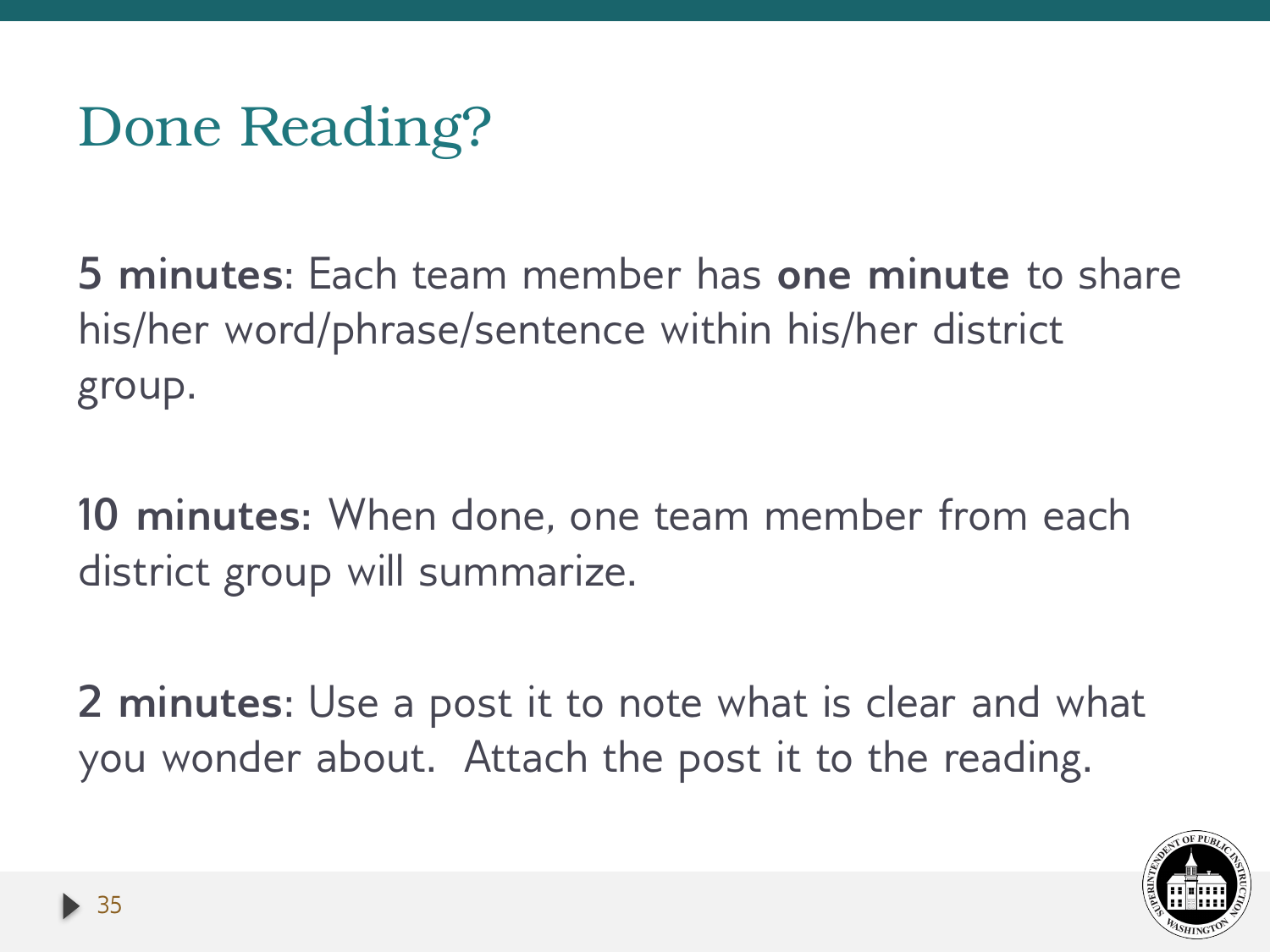

# Done Reading?

5 minutes: Each team member has one minute to share his/her word/phrase/sentence within his/her district group.

10 minutes: When done, one team member from each district group will summarize.

2 minutes: Use a post it to note what is clear and what you wonder about.  Attach the post it to the reading.

35